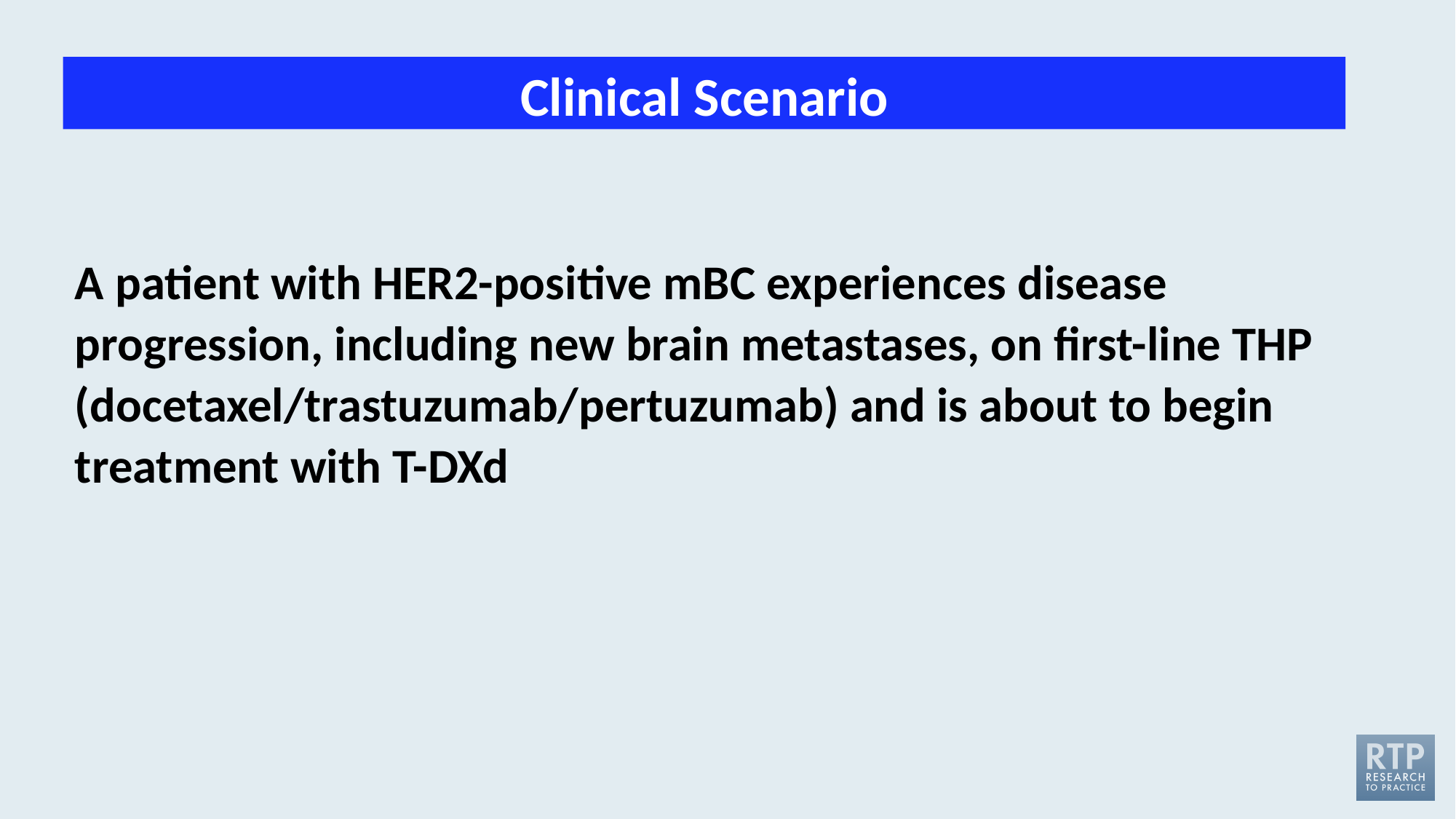

Clinical Scenario
A patient with HER2-positive mBC experiences disease progression, including new brain metastases, on first-line THP (docetaxel/trastuzumab/pertuzumab) and is about to begin treatment with T-DXd